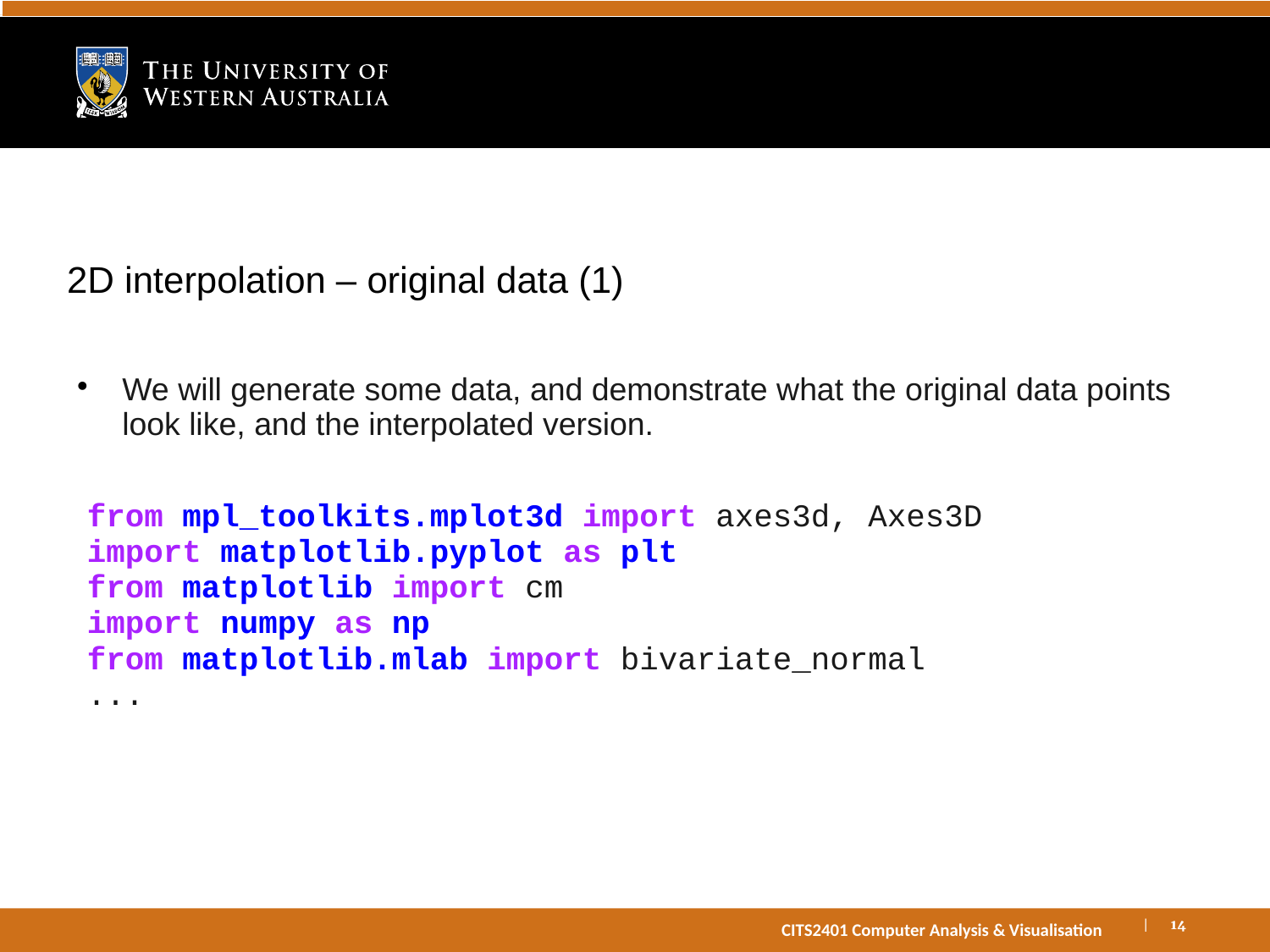

# 2D interpolation – original data (1)
We will generate some data, and demonstrate what the original data points look like, and the interpolated version.
from mpl_toolkits.mplot3d import axes3d, Axes3D
import matplotlib.pyplot as plt
from matplotlib import cm
import numpy as np
from matplotlib.mlab import bivariate_normal
...